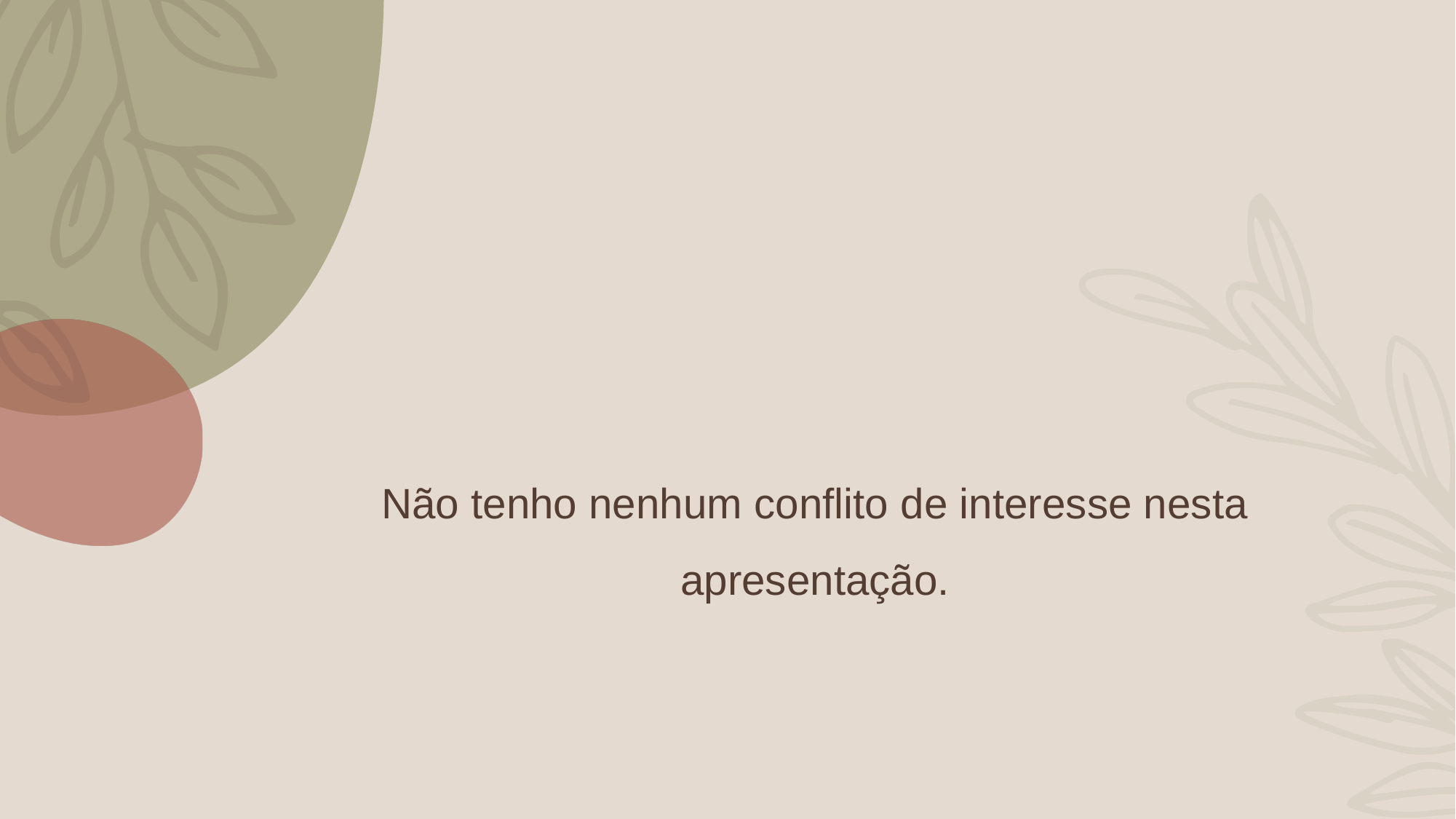

# Não tenho nenhum conflito de interesse nesta apresentação.